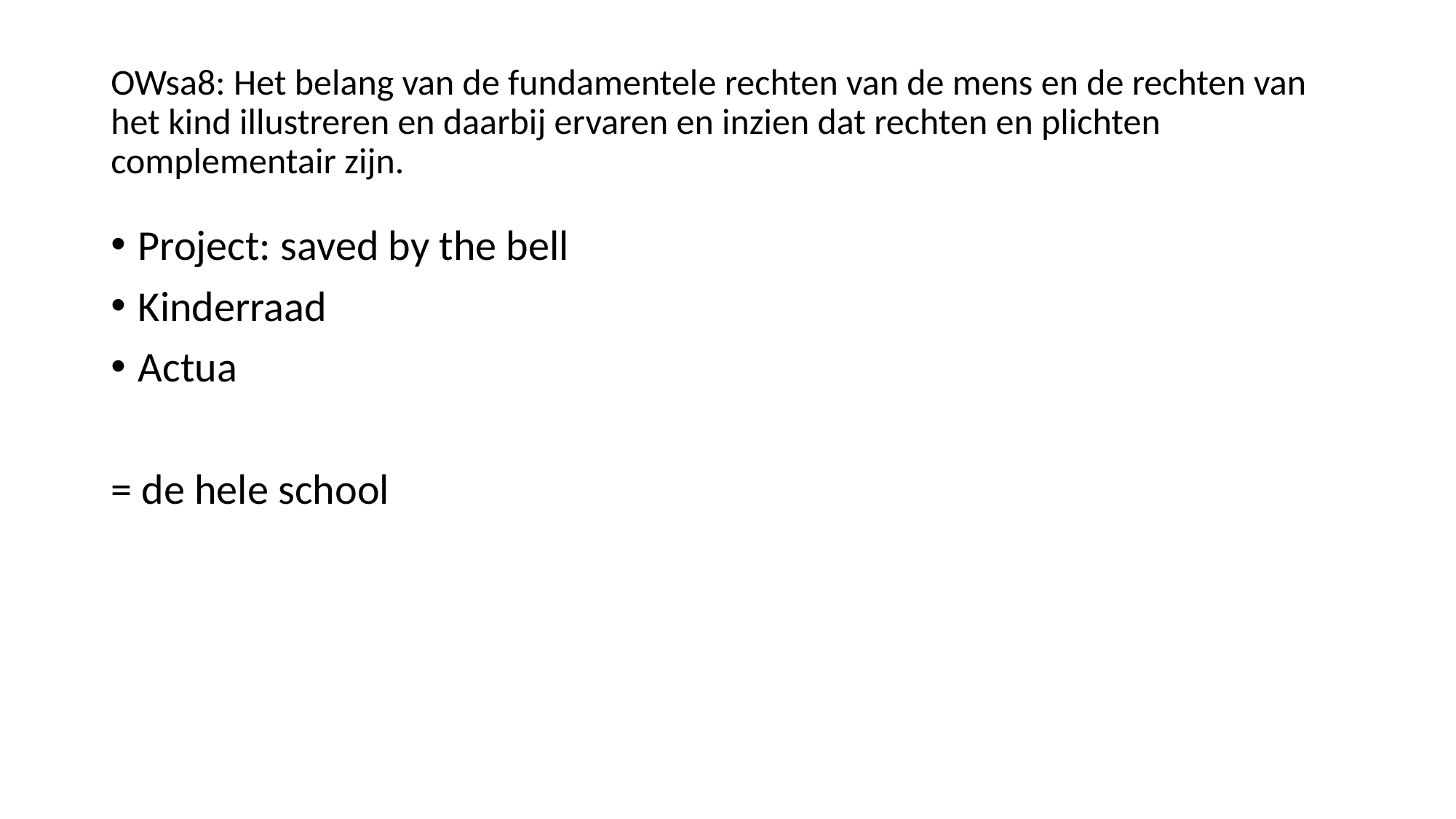

# OWsa8: Het belang van de fundamentele rechten van de mens en de rechten van het kind illustreren en daarbij ervaren en inzien dat rechten en plichten complementair zijn.
Project: saved by the bell
Kinderraad
Actua

= de hele school